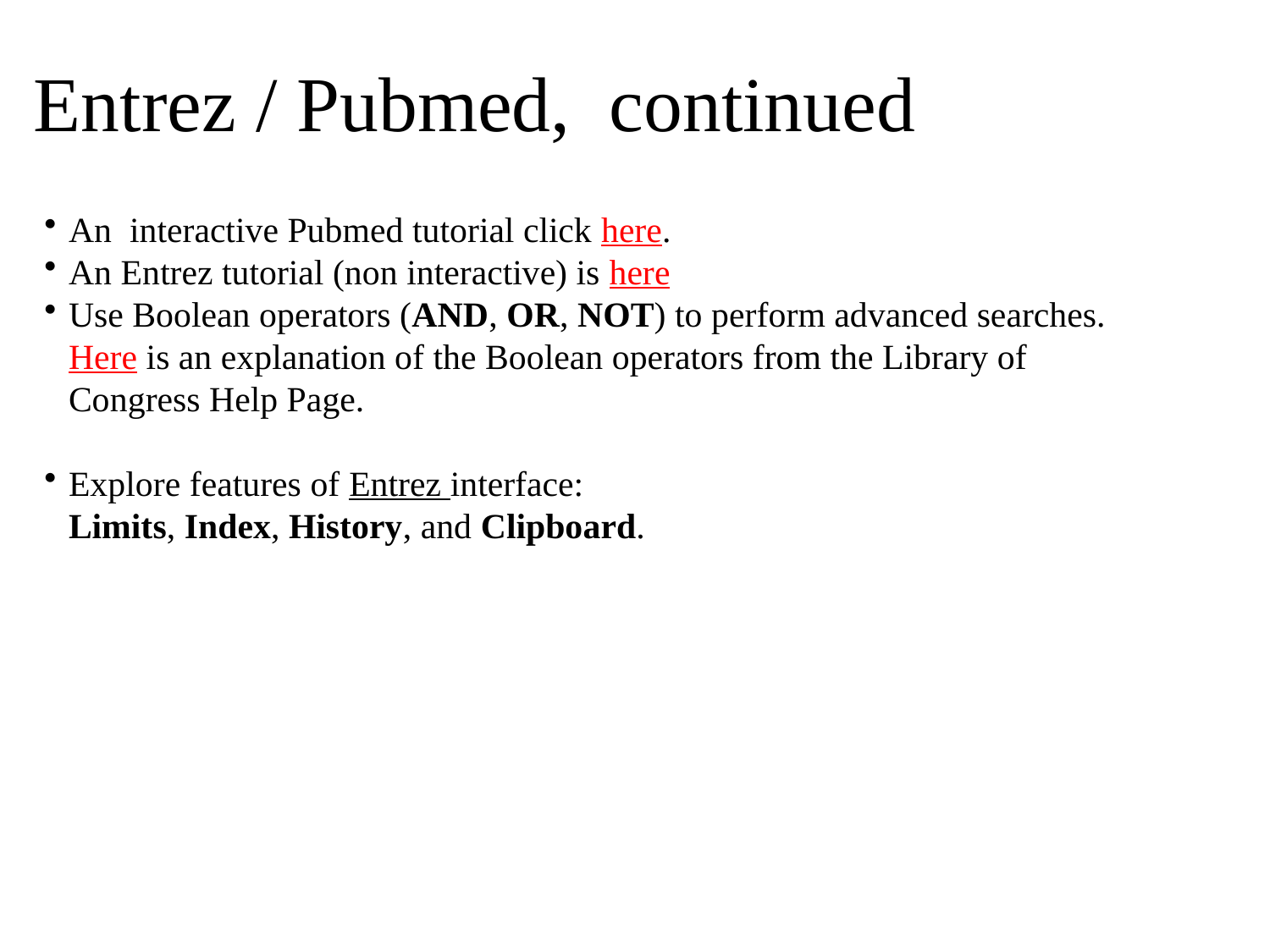

# Entrez / Pubmed,  continued
An  interactive Pubmed tutorial click here.
An Entrez tutorial (non interactive) is here
Use Boolean operators (AND, OR, NOT) to perform advanced searches.
Here is an explanation of the Boolean operators from the Library of Congress Help Page.

Explore features of Entrez interface:
Limits, Index, History, and Clipboard.